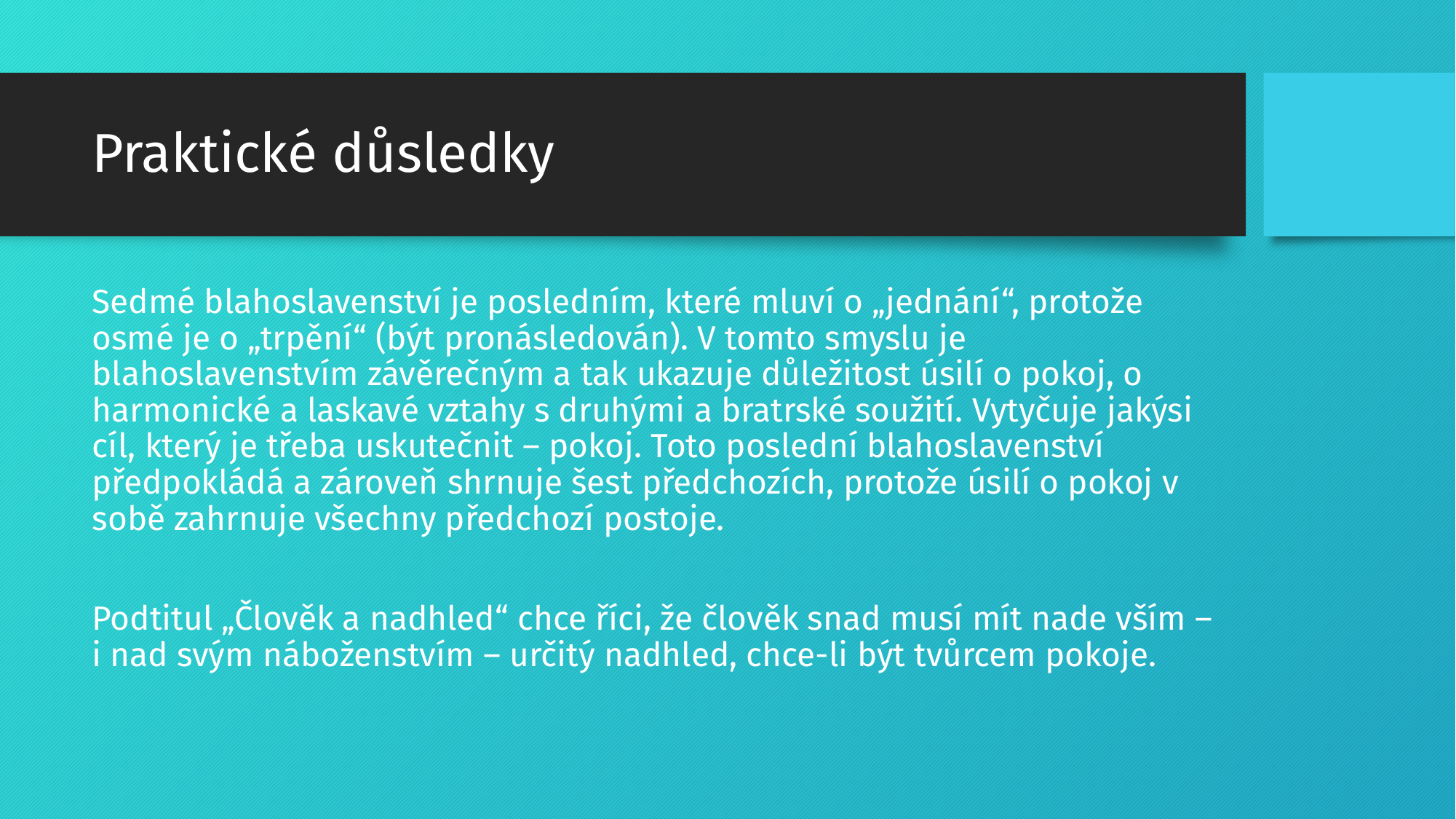

# Praktické důsledky
Sedmé blahoslavenství je posledním, které mluví o „jednání“, protože osmé je o „trpění“ (být pronásledován). V tomto smyslu je blahoslavenstvím závěrečným a tak ukazuje důležitost úsilí o pokoj, o harmonické a laskavé vztahy s druhými a bratrské soužití. Vytyčuje jakýsi cíl, který je třeba uskutečnit – pokoj. Toto poslední blahoslavenství předpokládá a zároveň shrnuje šest předchozích, protože úsilí o pokoj v sobě zahrnuje všechny předchozí postoje.

Podtitul „Člověk a nadhled“ chce říci, že člověk snad musí mít nade vším – i nad svým náboženstvím – určitý nadhled, chce-li být tvůrcem pokoje.